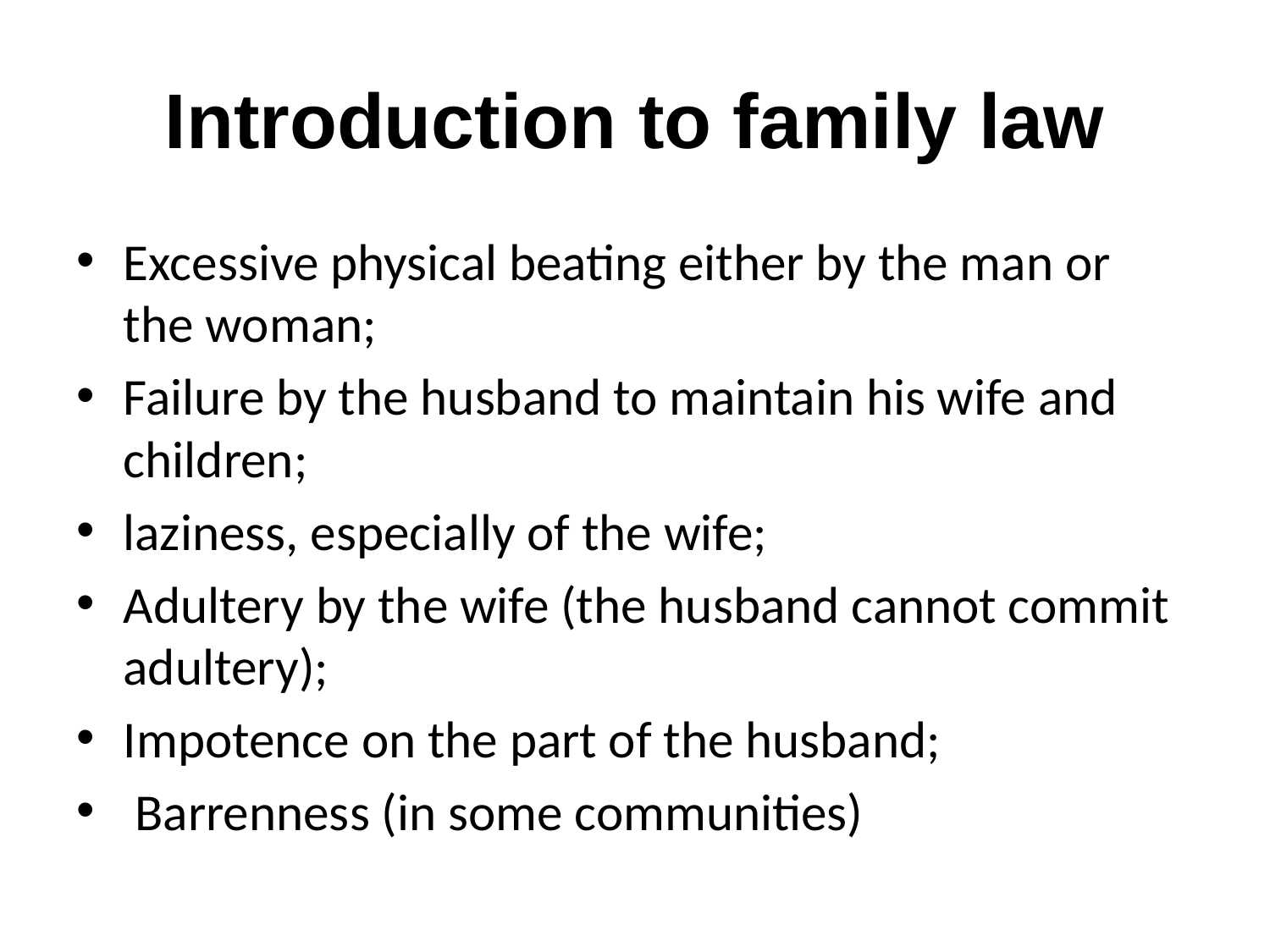

# Introduction to family law
Excessive physical beating either by the man or the woman;
Failure by the husband to maintain his wife and children;
laziness, especially of the wife;
Adultery by the wife (the husband cannot commit adultery);
Impotence on the part of the husband;
 Barrenness (in some communities)